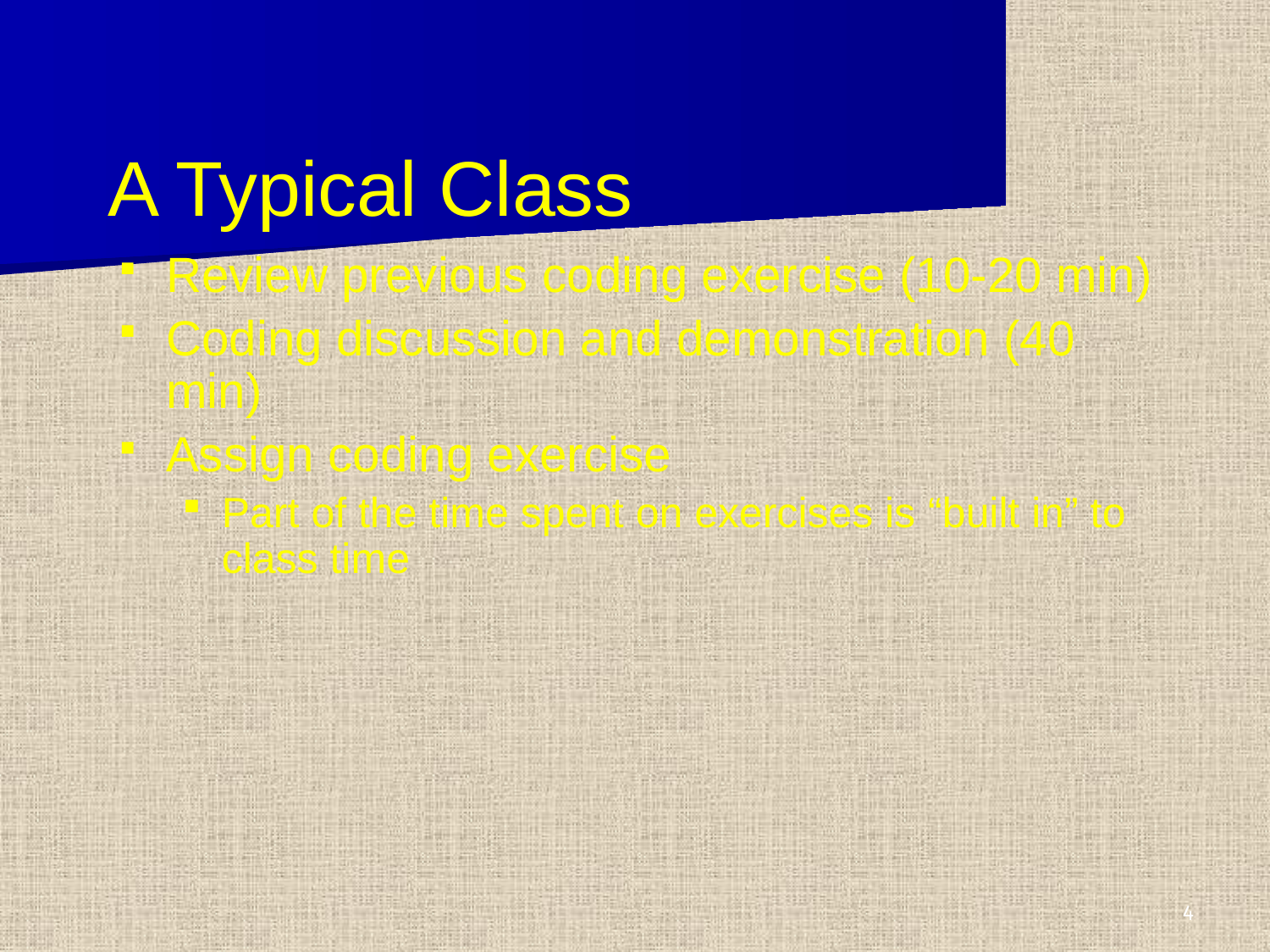

# A Typical Class
Review previous coding exercise (10-20 min)
Coding discussion and demonstration (40 min)
Assign coding exercise
Part of the time spent on exercises is “built in” to class time

4